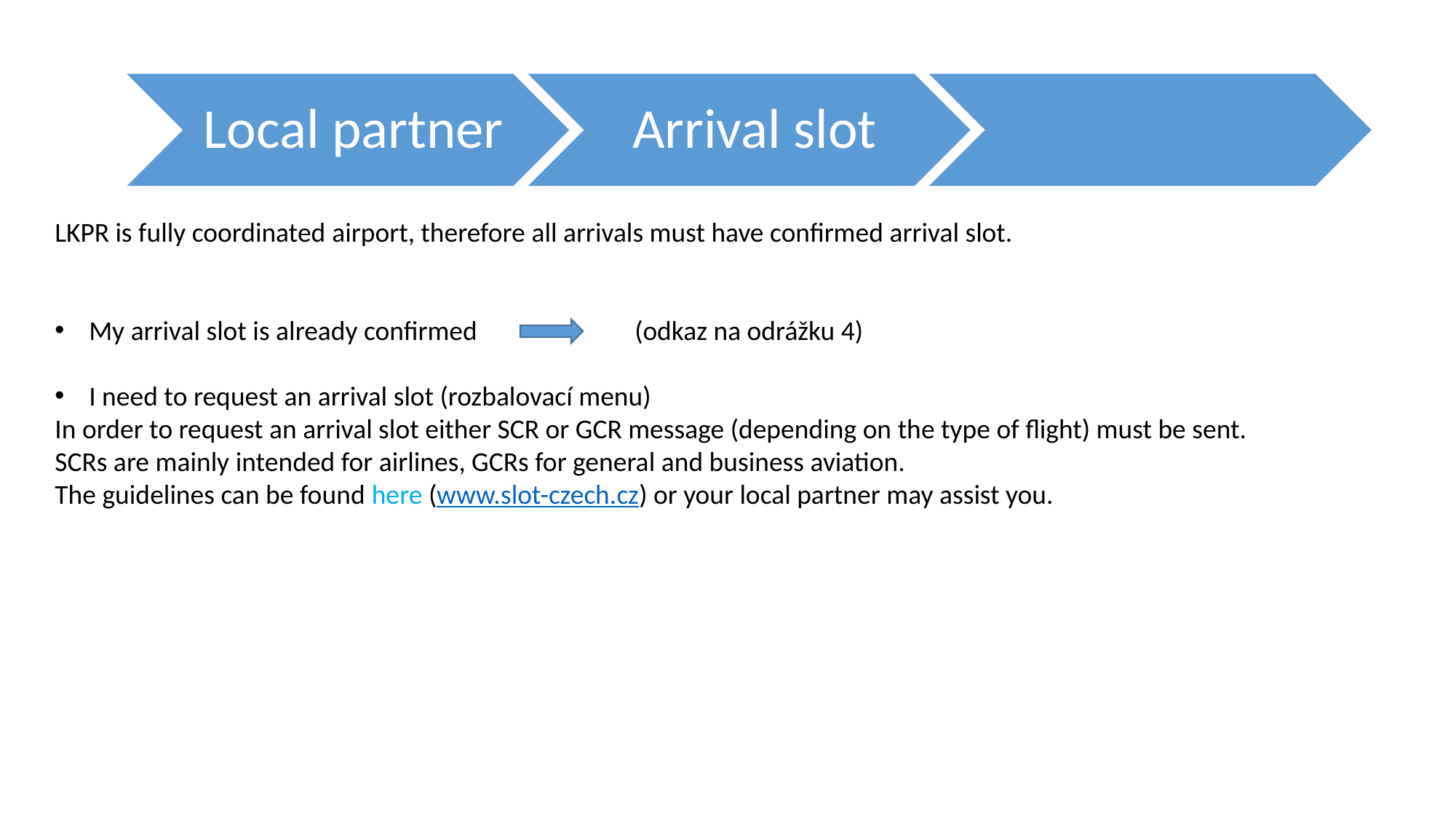

Local partner
Arrival slot

LKPR is fully coordinated airport, therefore all arrivals must have confirmed arrival slot.

My arrival slot is already confirmed 		(odkaz na odrážku 4)

I need to request an arrival slot (rozbalovací menu)
In order to request an arrival slot either SCR or GCR message (depending on the type of flight) must be sent.
SCRs are mainly intended for airlines, GCRs for general and business aviation.
The guidelines can be found here (www.slot-czech.cz) or your local partner may assist you.